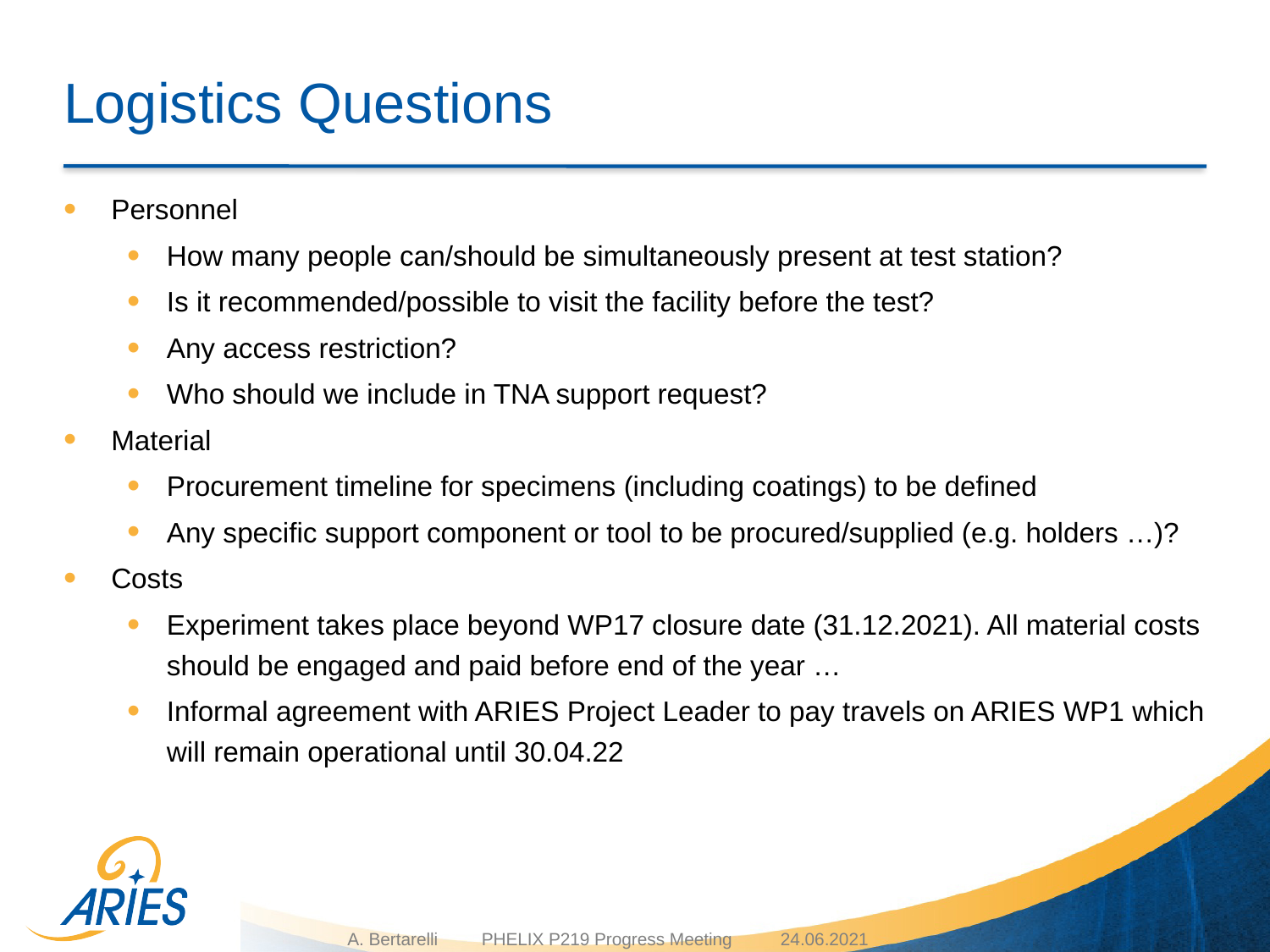

# Logistics Questions
Personnel
How many people can/should be simultaneously present at test station?
Is it recommended/possible to visit the facility before the test?
Any access restriction?
Who should we include in TNA support request?
Material
Procurement timeline for specimens (including coatings) to be defined
Any specific support component or tool to be procured/supplied (e.g. holders …)?
Costs
Experiment takes place beyond WP17 closure date (31.12.2021). All material costs should be engaged and paid before end of the year …
Informal agreement with ARIES Project Leader to pay travels on ARIES WP1 which will remain operational until 30.04.22

A. Bertarelli         PHELIX P219 Progress Meeting          24.06.2021